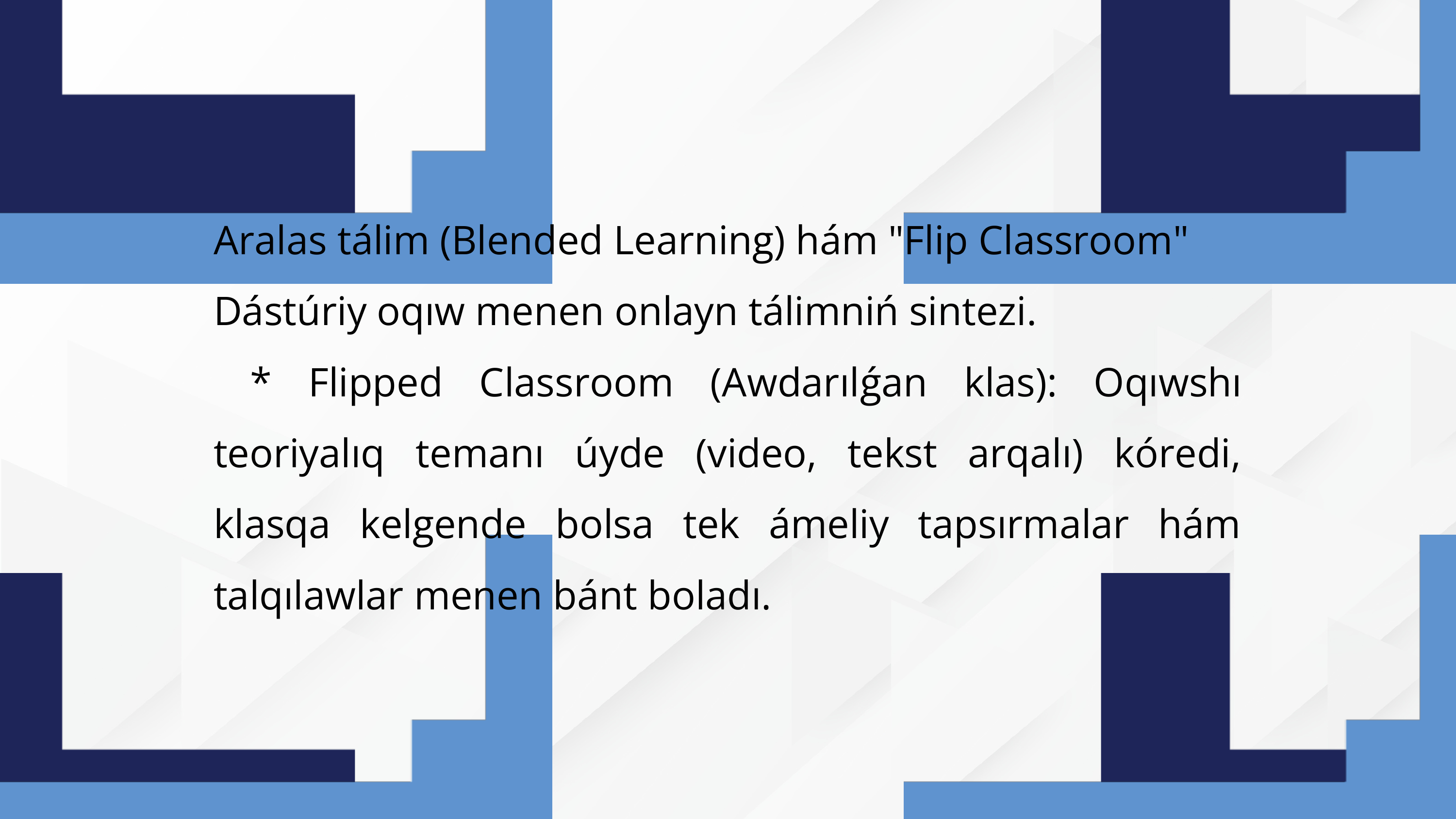

Aralas tálim (Blended Learning) hám "Flip Classroom"
Dástúriy oqıw menen onlayn tálimniń sintezi.
 * Flipped Classroom (Awdarılǵan klas): Oqıwshı teoriyalıq temanı úyde (video, tekst arqalı) kóredi, klasqa kelgende bolsa tek ámeliy tapsırmalar hám talqılawlar menen bánt boladı.